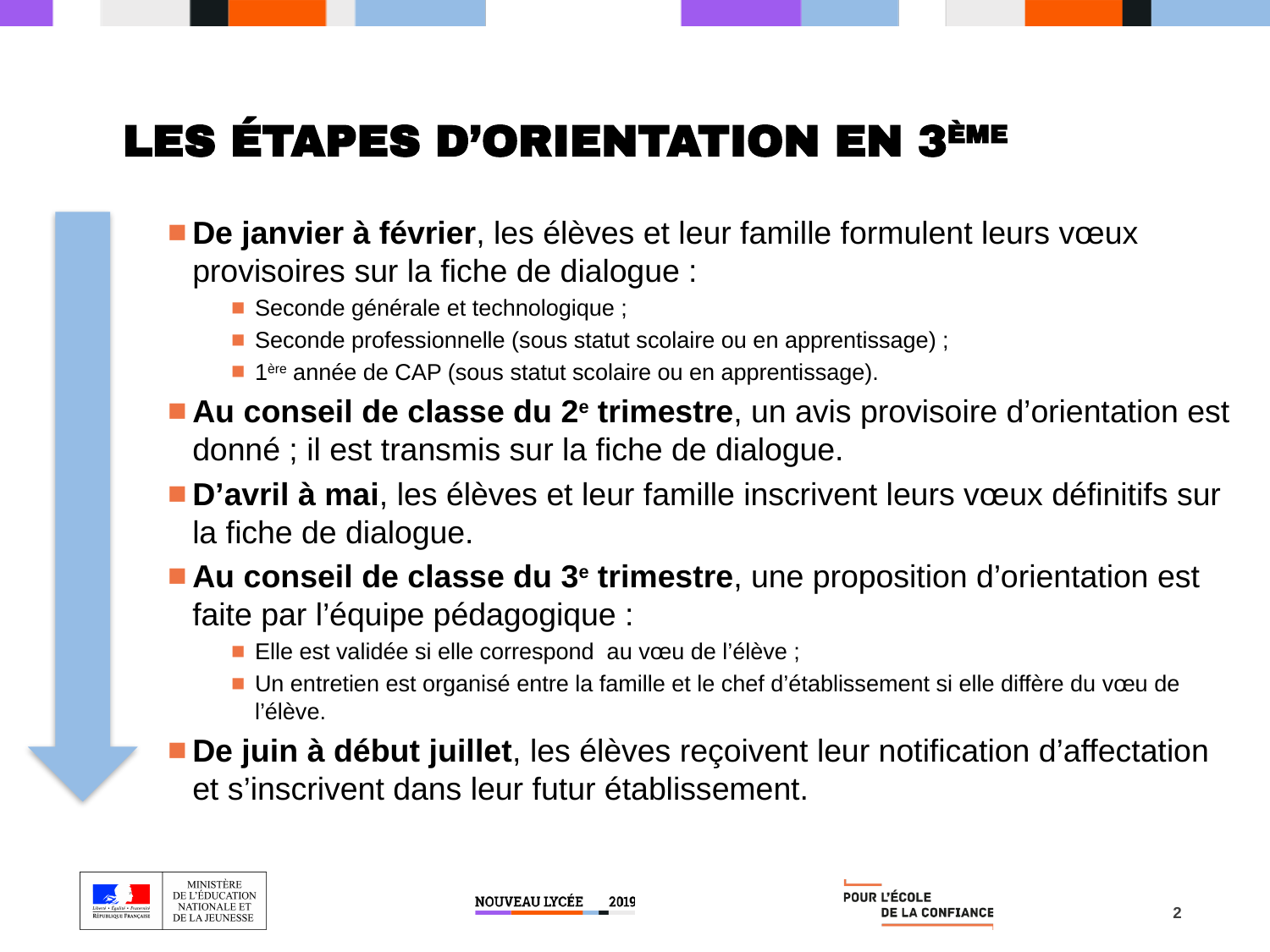

# Les étapes d’orientation en 3ème
De janvier à février, les élèves et leur famille formulent leurs vœux provisoires sur la fiche de dialogue :
Seconde générale et technologique ;
Seconde professionnelle (sous statut scolaire ou en apprentissage) ;
1ère année de CAP (sous statut scolaire ou en apprentissage).
Au conseil de classe du 2e trimestre, un avis provisoire d’orientation est donné ; il est transmis sur la fiche de dialogue.
D’avril à mai, les élèves et leur famille inscrivent leurs vœux définitifs sur la fiche de dialogue.
Au conseil de classe du 3e trimestre, une proposition d’orientation est faite par l’équipe pédagogique :
Elle est validée si elle correspond  au vœu de l’élève ;
Un entretien est organisé entre la famille et le chef d’établissement si elle diffère du vœu de l’élève.
De juin à début juillet, les élèves reçoivent leur notification d’affectation et s’inscrivent dans leur futur établissement.

2